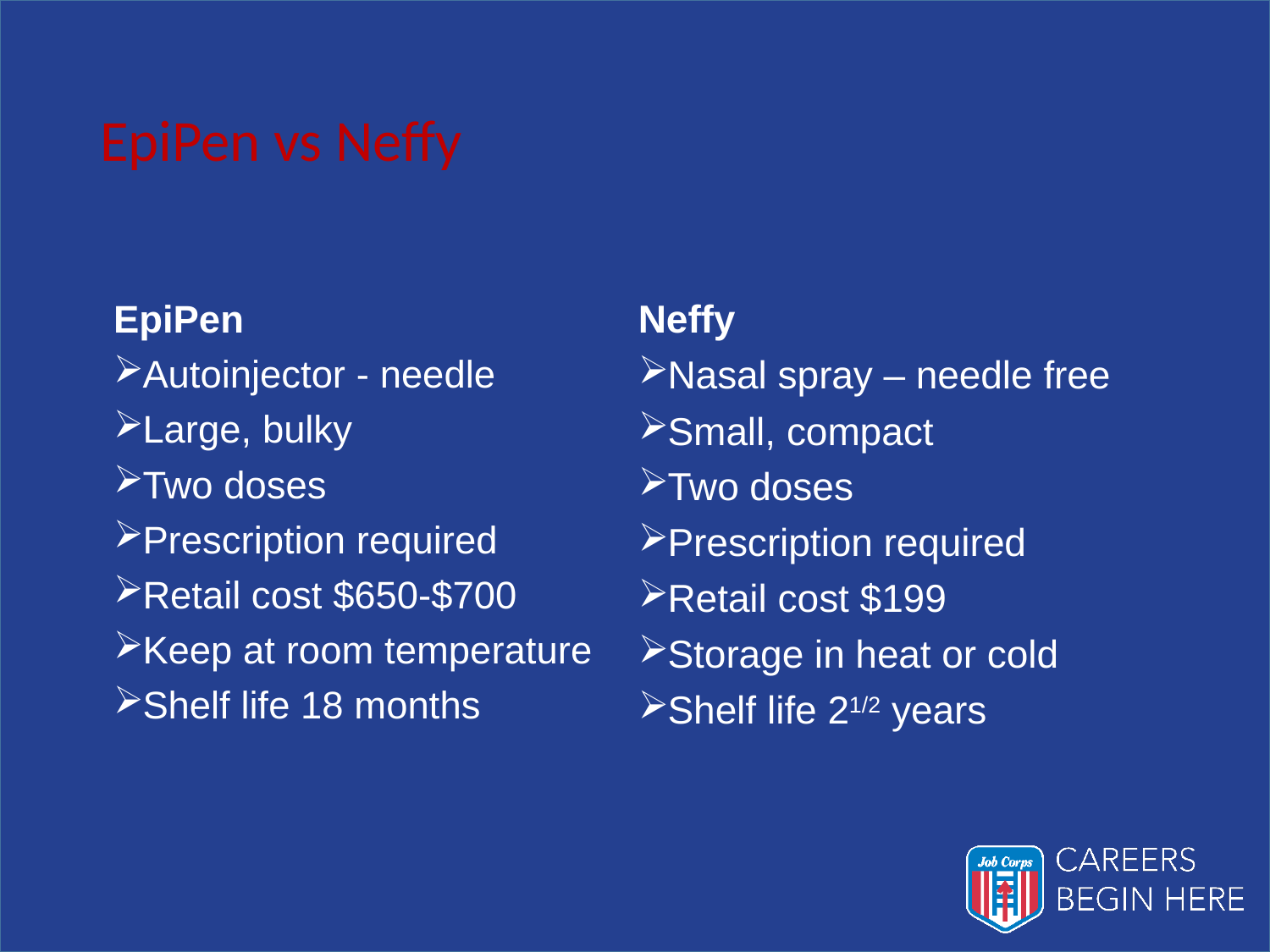

# EpiPen vs Neffy
EpiPen
Autoinjector - needle
Large, bulky
Two doses
Prescription required
Retail cost $650-$700
Keep at room temperature
Shelf life 18 months
Neffy
Nasal spray – needle free
Small, compact
Two doses
Prescription required
Retail cost $199
Storage in heat or cold
Shelf life 21/2 years